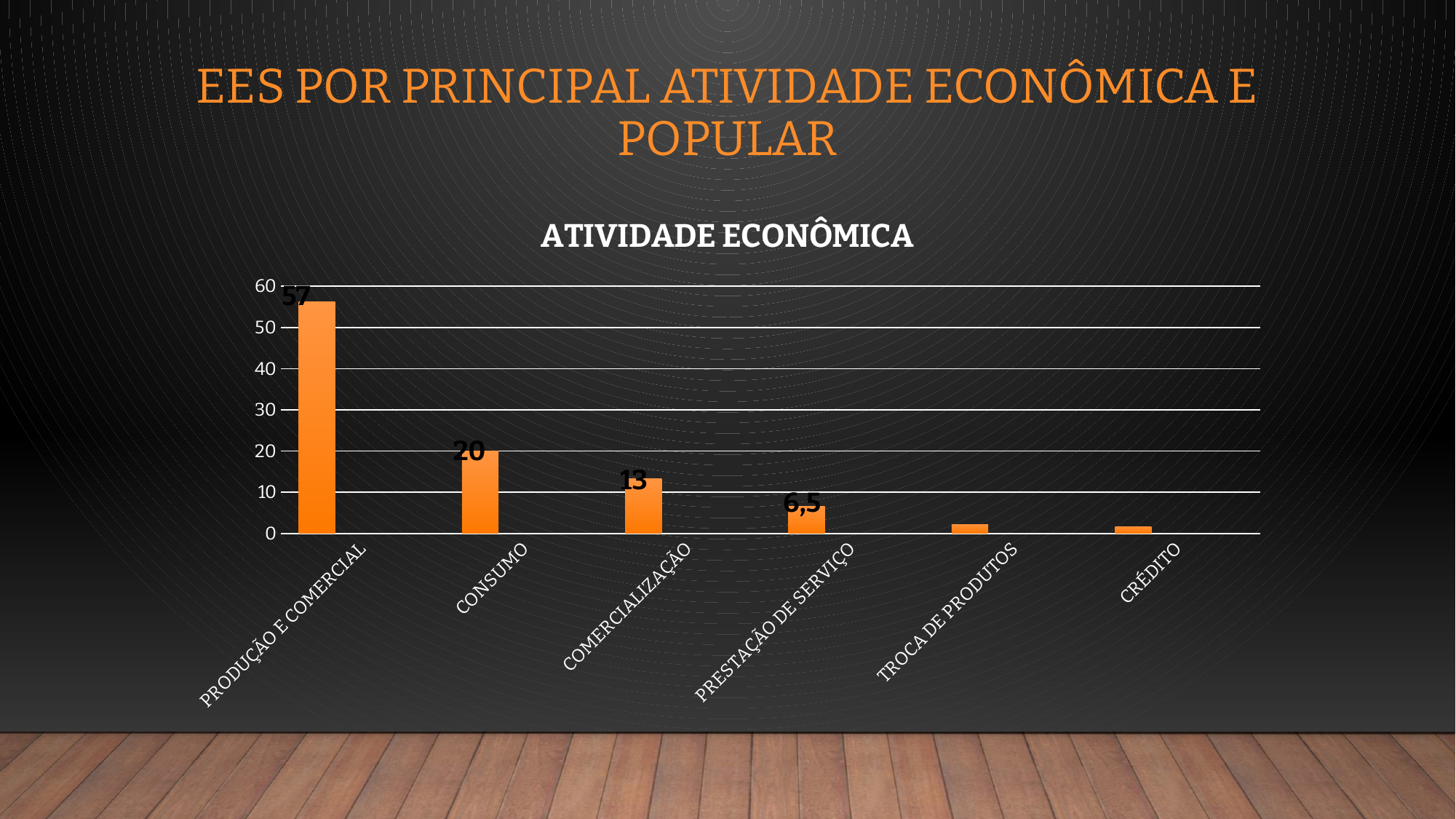

# Ees POR PRINCIPAL ATIVIDADE ECONÔMICA e popular

### Chart: ATIVIDADE ECONÔMICA

| Category | Série 1 | Coluna1 | Coluna2 |
|---|---|---|---|
| PRODUÇÃO E COMERCIAL | 56.2 | None | None |
| CONSUMO | 20.0 | None | None |
| COMERCIALIZAÇÃO | 13.3 | None | None |
| PRESTAÇÃO DE SERVIÇO | 6.6 | None | None |
| TROCA DE PRODUTOS | 2.2 | None | None |
| CRÉDITO | 1.7 | None | None |
57
20
13
6,5